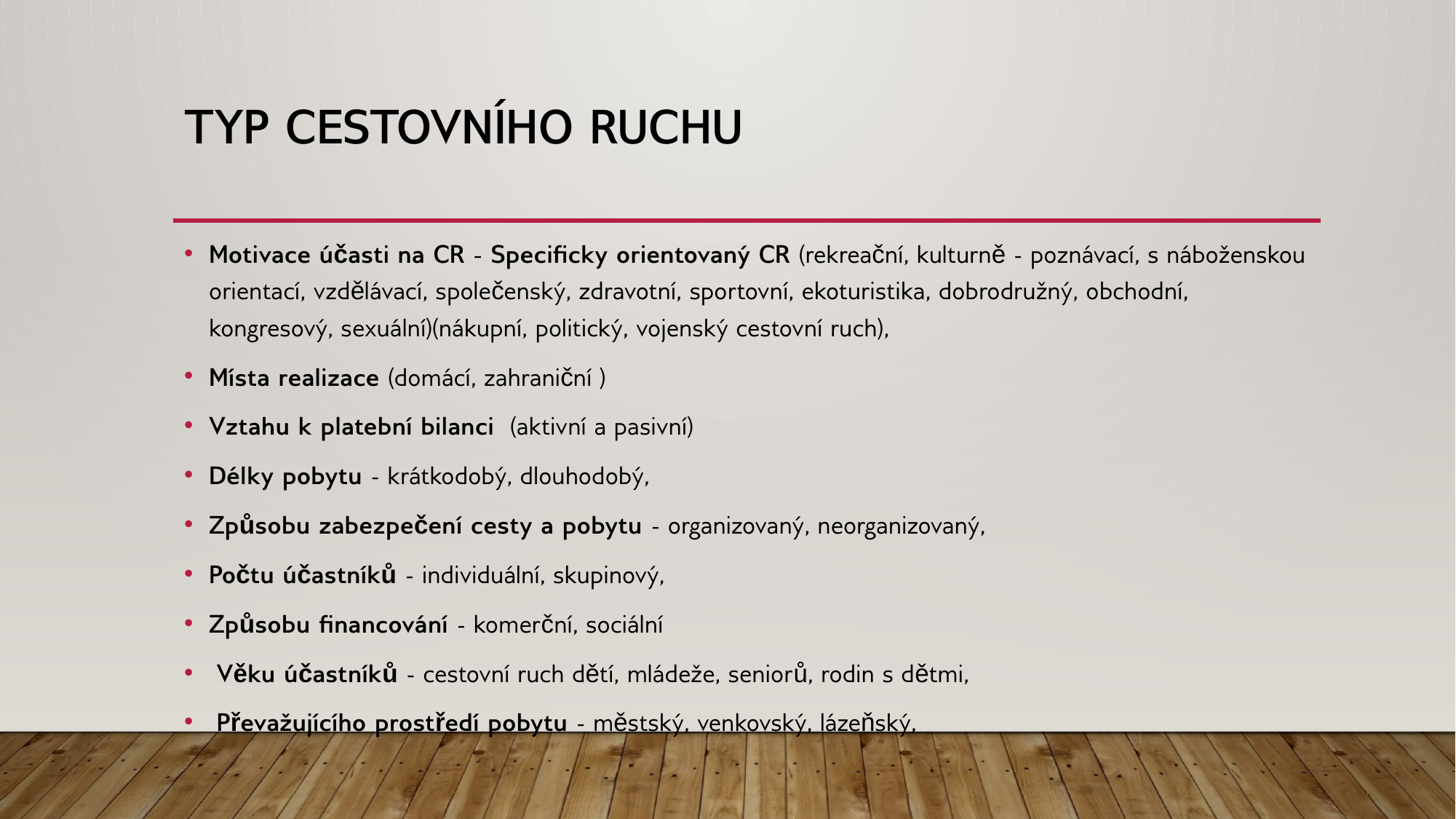

# TYP CESTOVNÍHO RUCHU
Motivace účasti na CR - Specificky orientovaný CR (rekreační, kulturně - poznávací, s náboženskou orientací, vzdělávací, společenský, zdravotní, sportovní, ekoturistika, dobrodružný, obchodní, kongresový, sexuální)(nákupní, politický, vojenský cestovní ruch),
Místa realizace (domácí, zahraniční )
Vztahu k platební bilanci  (aktivní a pasivní)
Délky pobytu - krátkodobý, dlouhodobý,
Způsobu zabezpečení cesty a pobytu - organizovaný, neorganizovaný,
Počtu účastníků - individuální, skupinový,
Způsobu financování - komerční, sociální
 Věku účastníků - cestovní ruch dětí, mládeže, seniorů, rodin s dětmi,
 Převažujícího prostředí pobytu - městský, venkovský, lázeňský,